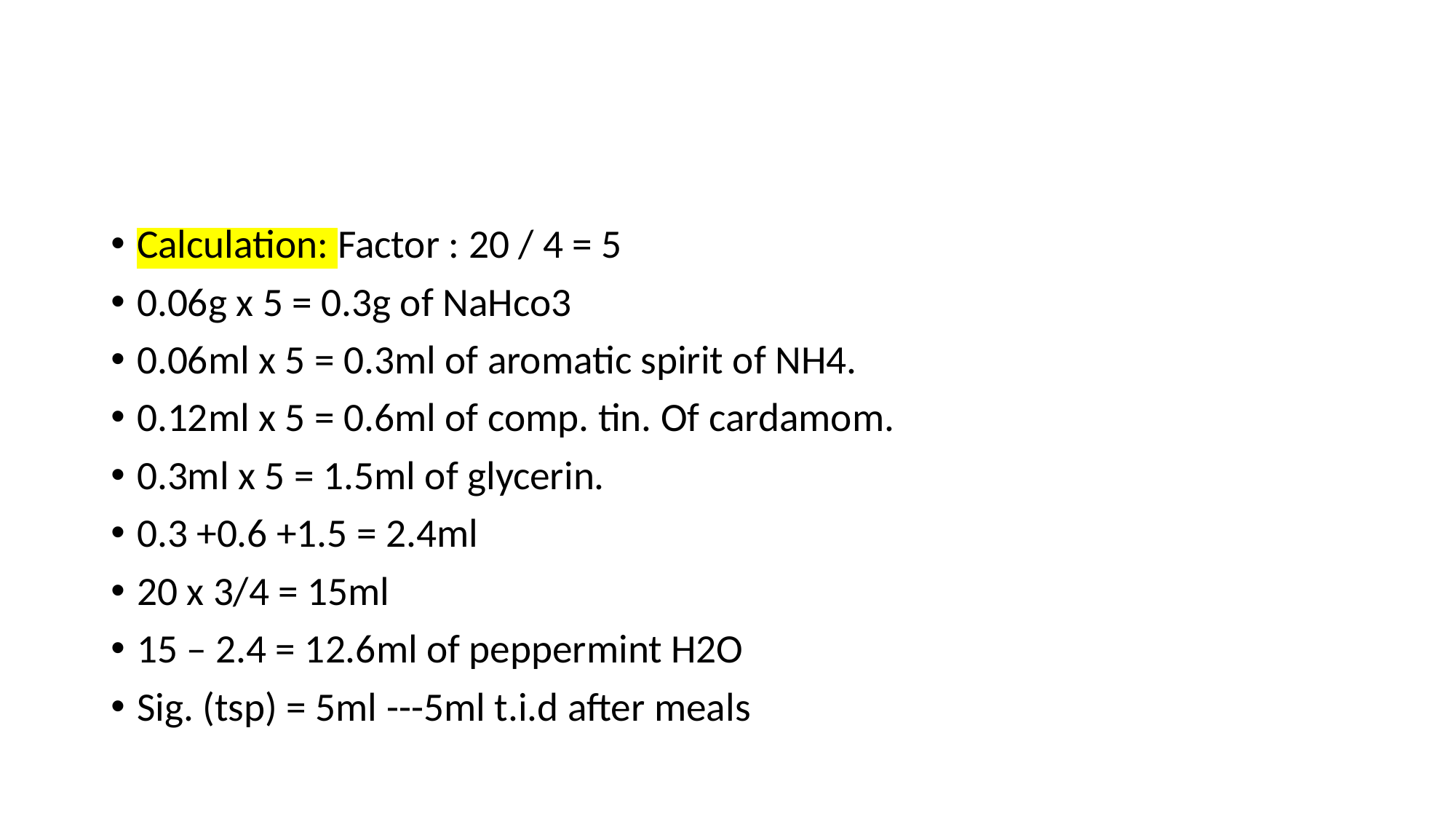

#
Calculation: Factor : 20 / 4 = 5
0.06g x 5 = 0.3g of NaHco3
0.06ml x 5 = 0.3ml of aromatic spirit of NH4.
0.12ml x 5 = 0.6ml of comp. tin. Of cardamom.
0.3ml x 5 = 1.5ml of glycerin.
0.3 +0.6 +1.5 = 2.4ml
20 x 3/4 = 15ml
15 – 2.4 = 12.6ml of peppermint H2O
Sig. (tsp) = 5ml ---5ml t.i.d after meals